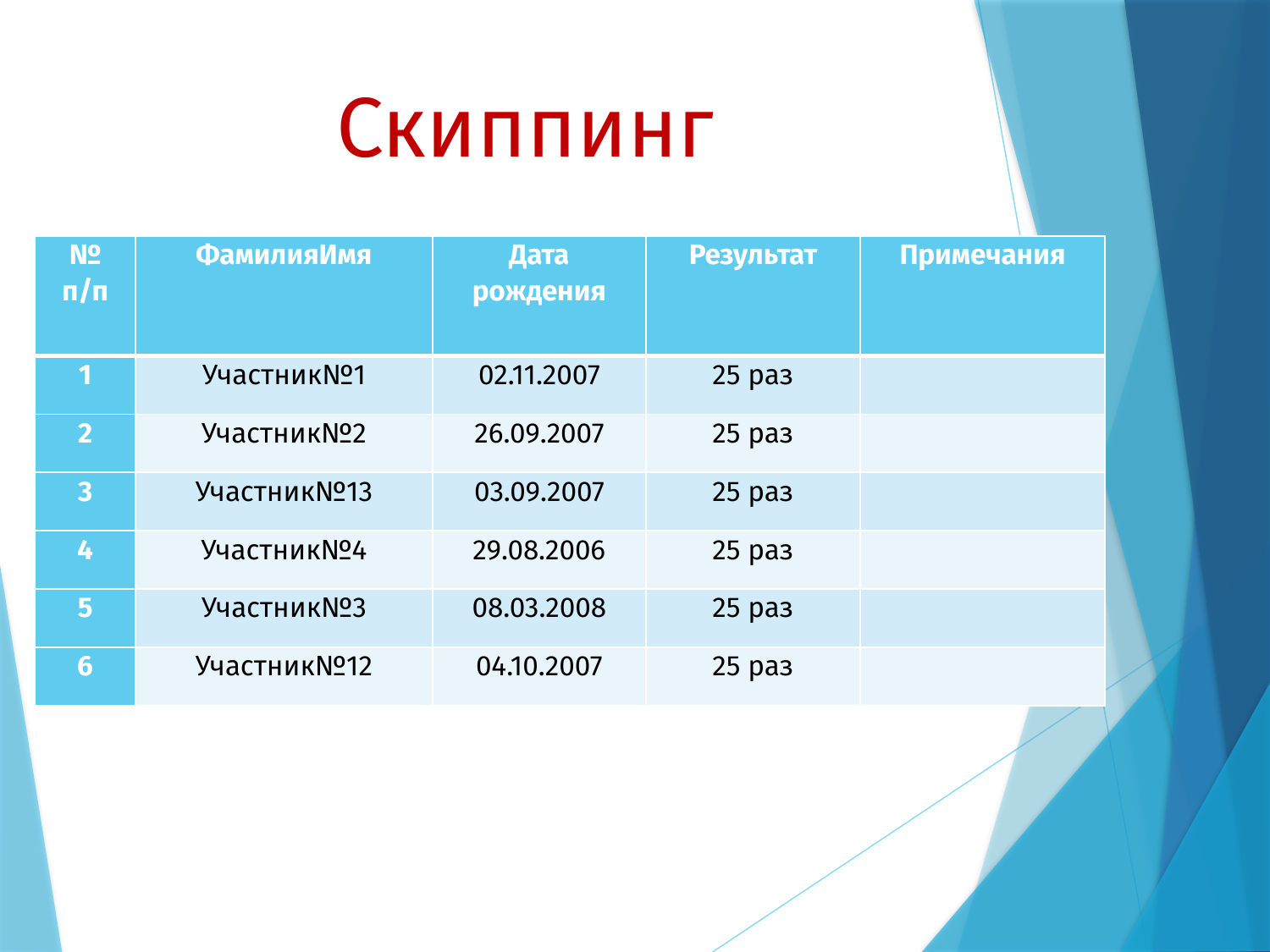

# Скиппинг
| № п/п | ФамилияИмя | Дата рождения | Результат | Примечания |
| --- | --- | --- | --- | --- |
| 1 | Участник№1 | 02.11.2007 | 25 раз |  |
| 2 | Участник№2 | 26.09.2007 | 25 раз |  |
| 3 | Участник№13 | 03.09.2007 | 25 раз |  |
| 4 | Участник№4 | 29.08.2006 | 25 раз |  |
| 5 | Участник№3 | 08.03.2008 | 25 раз |  |
| 6 | Участник№12 | 04.10.2007 | 25 раз |  |